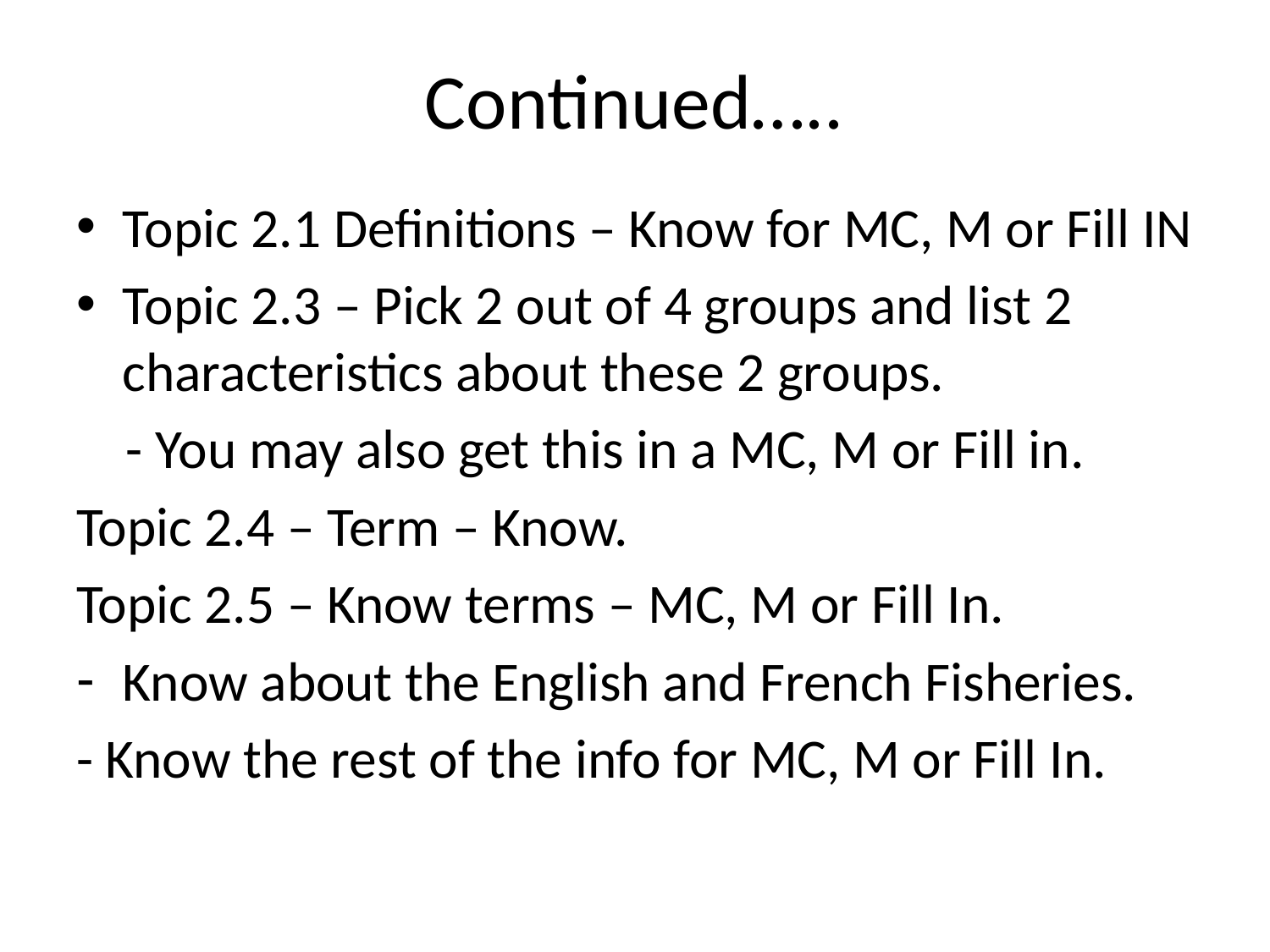

# Continued…..
Topic 2.1 Definitions – Know for MC, M or Fill IN
Topic 2.3 – Pick 2 out of 4 groups and list 2 characteristics about these 2 groups.
    - You may also get this in a MC, M or Fill in.
Topic 2.4 – Term – Know.
Topic 2.5 – Know terms – MC, M or Fill In.
Know about the English and French Fisheries.
- Know the rest of the info for MC, M or Fill In.